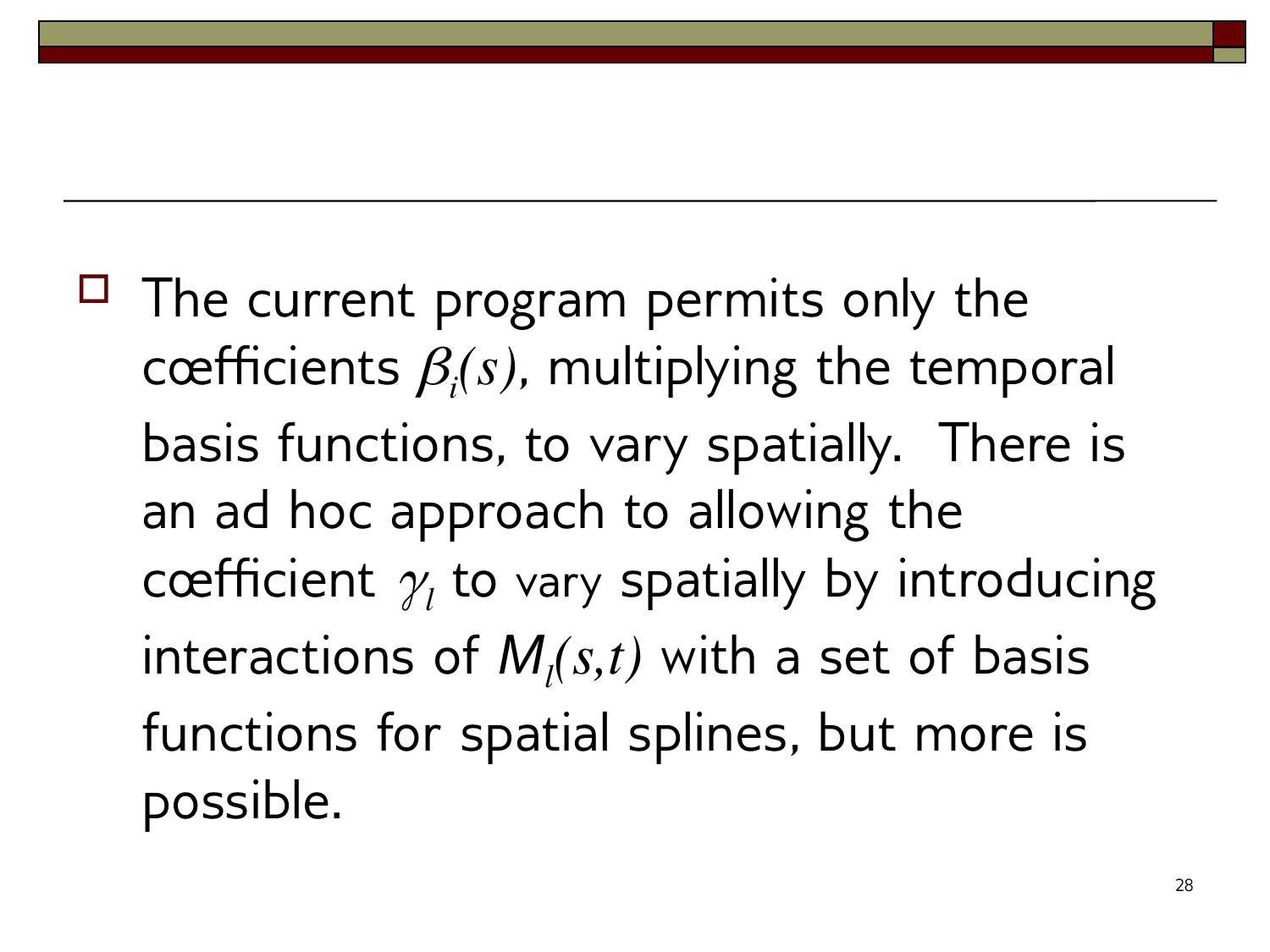

#
The current program permits only the coefficients βi(s), multiplying the temporal basis functions, to vary spatially.  There is an ad hoc approach to allowing the coefficient γl to vary spatially by introducing interactions of Ml(s,t) with a set of basis functions for spatial splines, but more is possible.

28